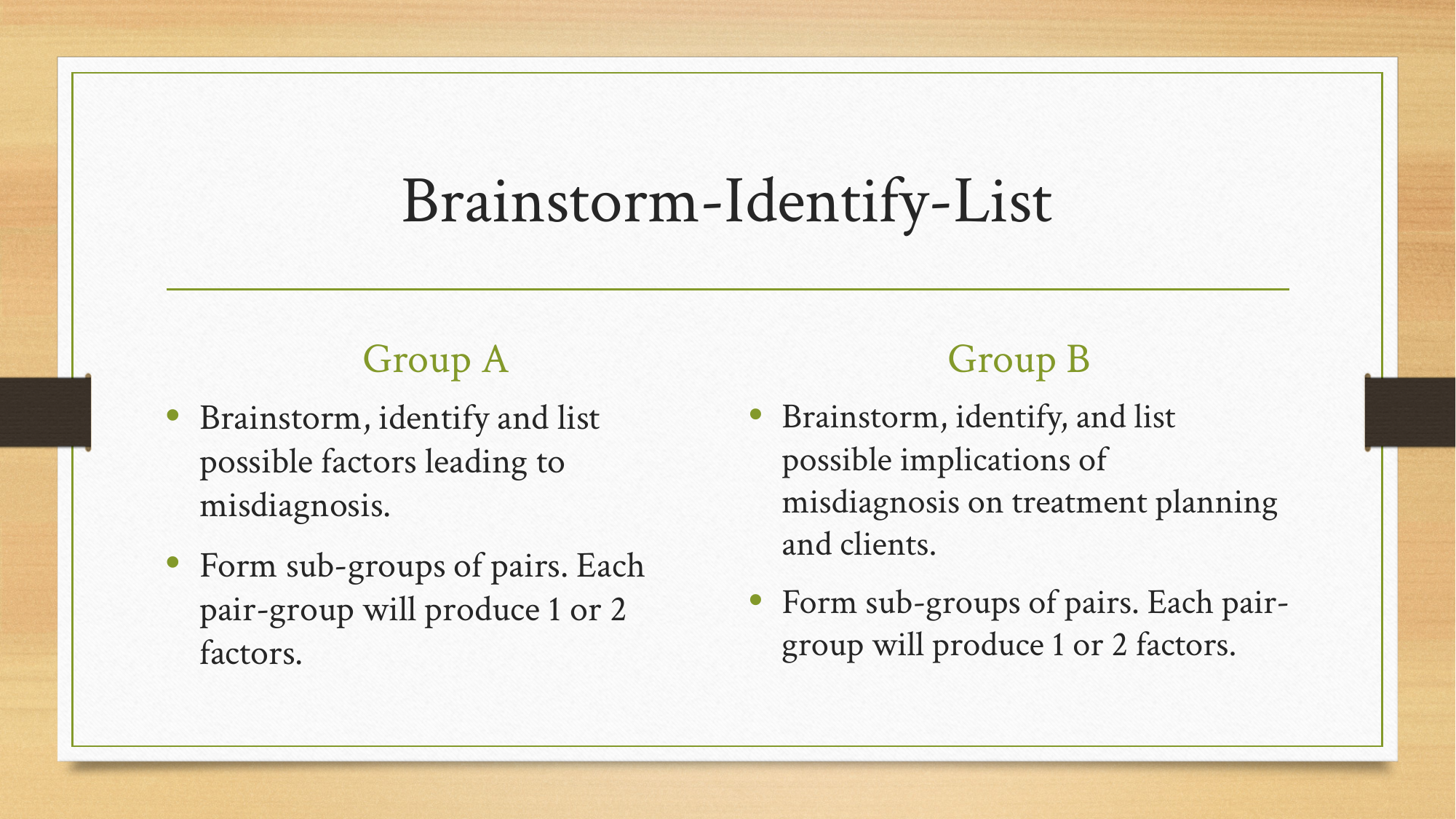

# Brainstorm-Identify-List
Group A
Group B
Brainstorm, identify and list possible factors leading to misdiagnosis.
Form sub-groups of pairs. Each pair-group will produce 1 or 2 factors.
Brainstorm, identify, and list possible implications of misdiagnosis on treatment planning and clients.
Form sub-groups of pairs. Each pair-group will produce 1 or 2 factors.